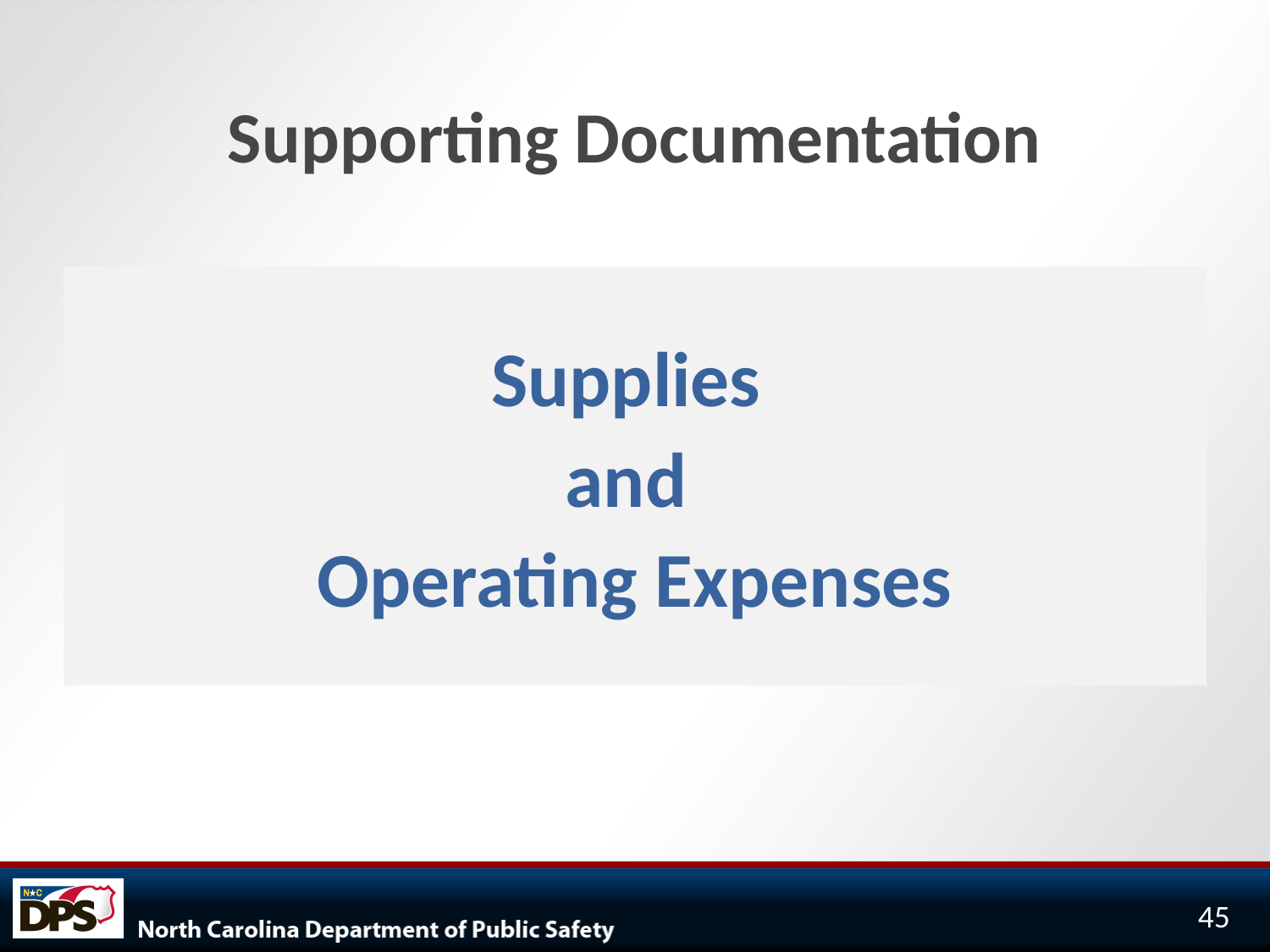

# Supporting Documentation
Supplies
and
Operating Expenses
45